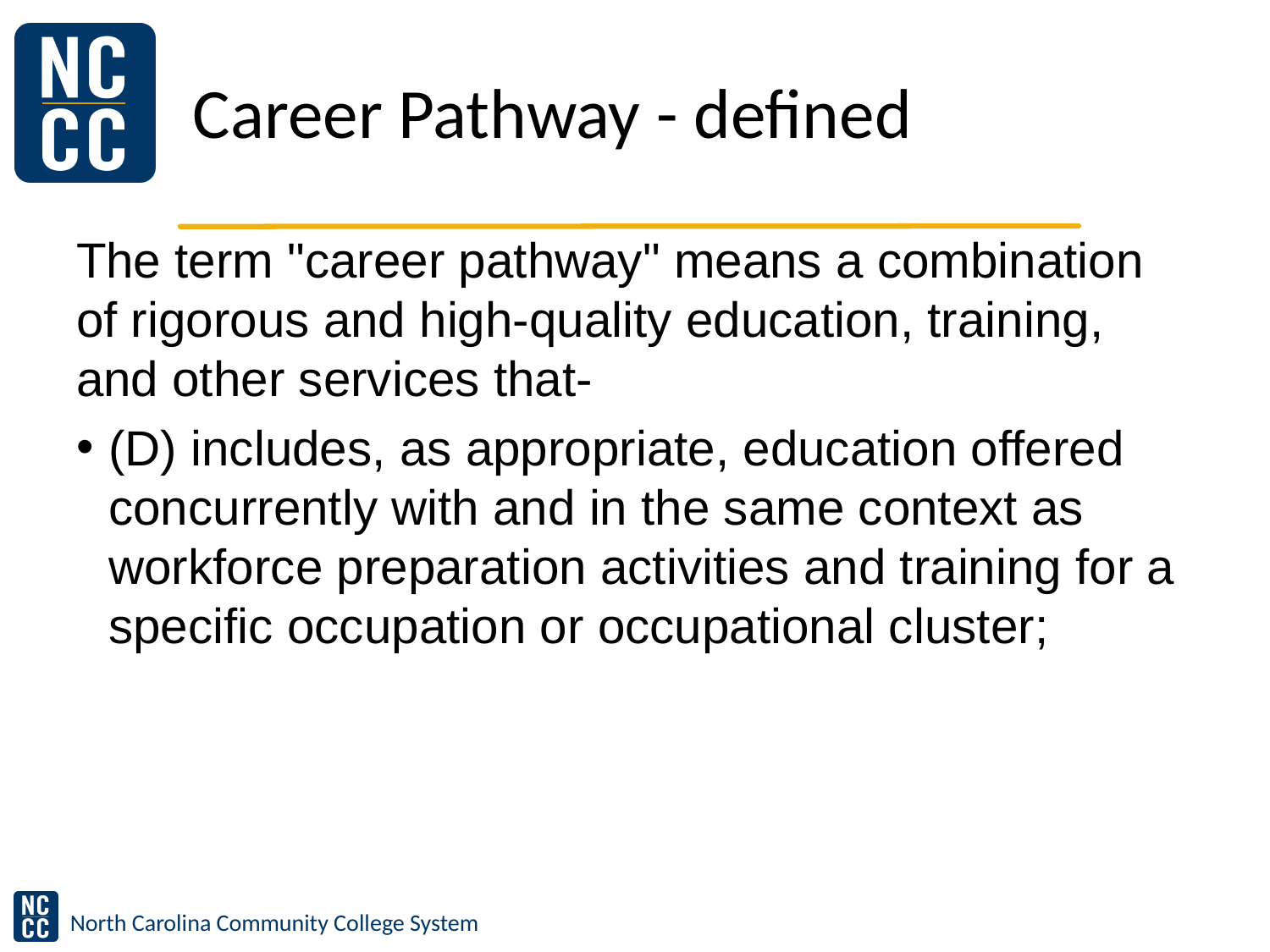

# Career Pathway - defined
The term "career pathway" means a combination of rigorous and high-quality education, training, and other services that-
(D) includes, as appropriate, education offered concurrently with and in the same context as workforce preparation activities and training for a specific occupation or occupational cluster;